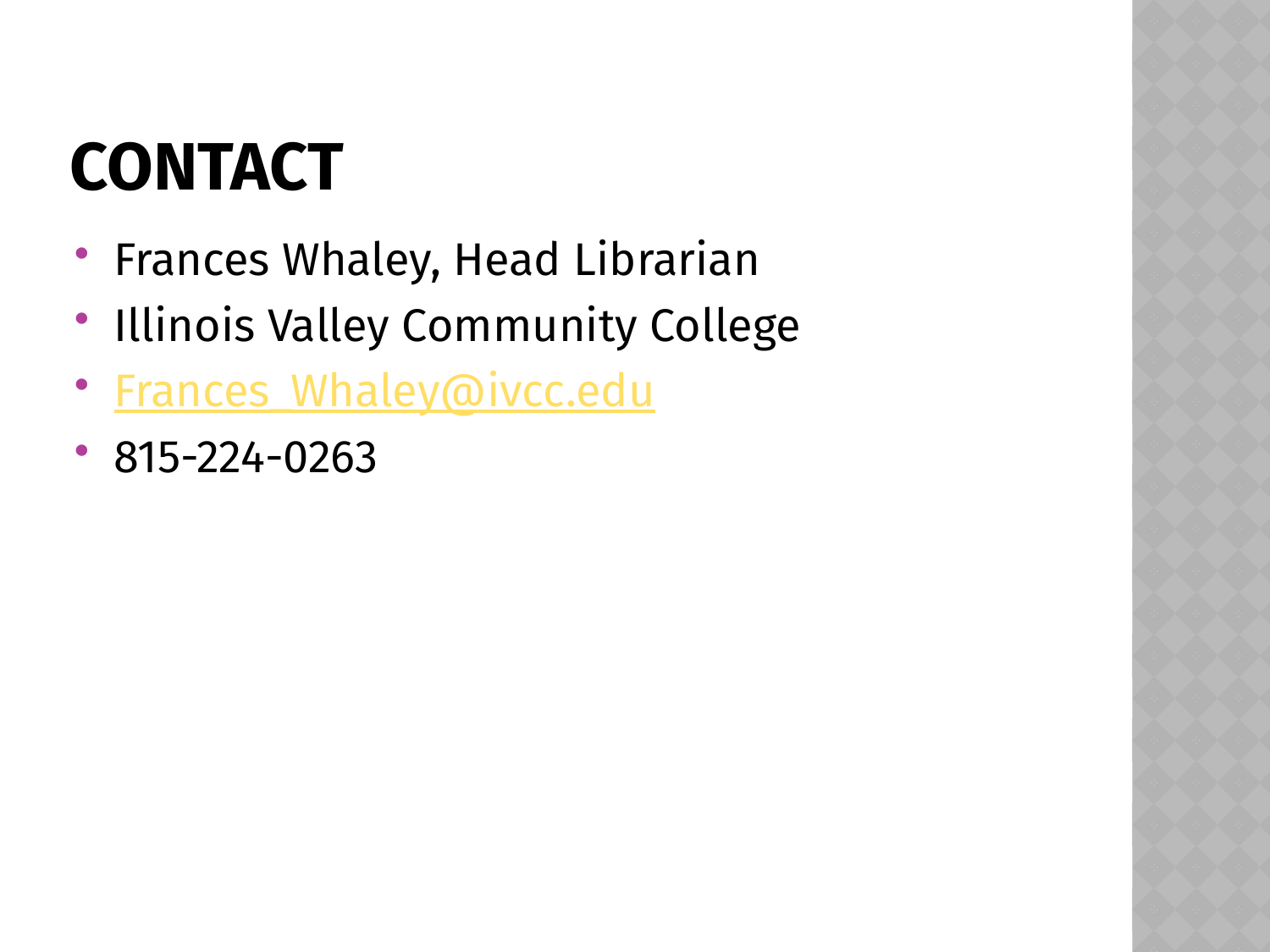

# Contact
Frances Whaley, Head Librarian
Illinois Valley Community College
Frances_Whaley@ivcc.edu
815-224-0263